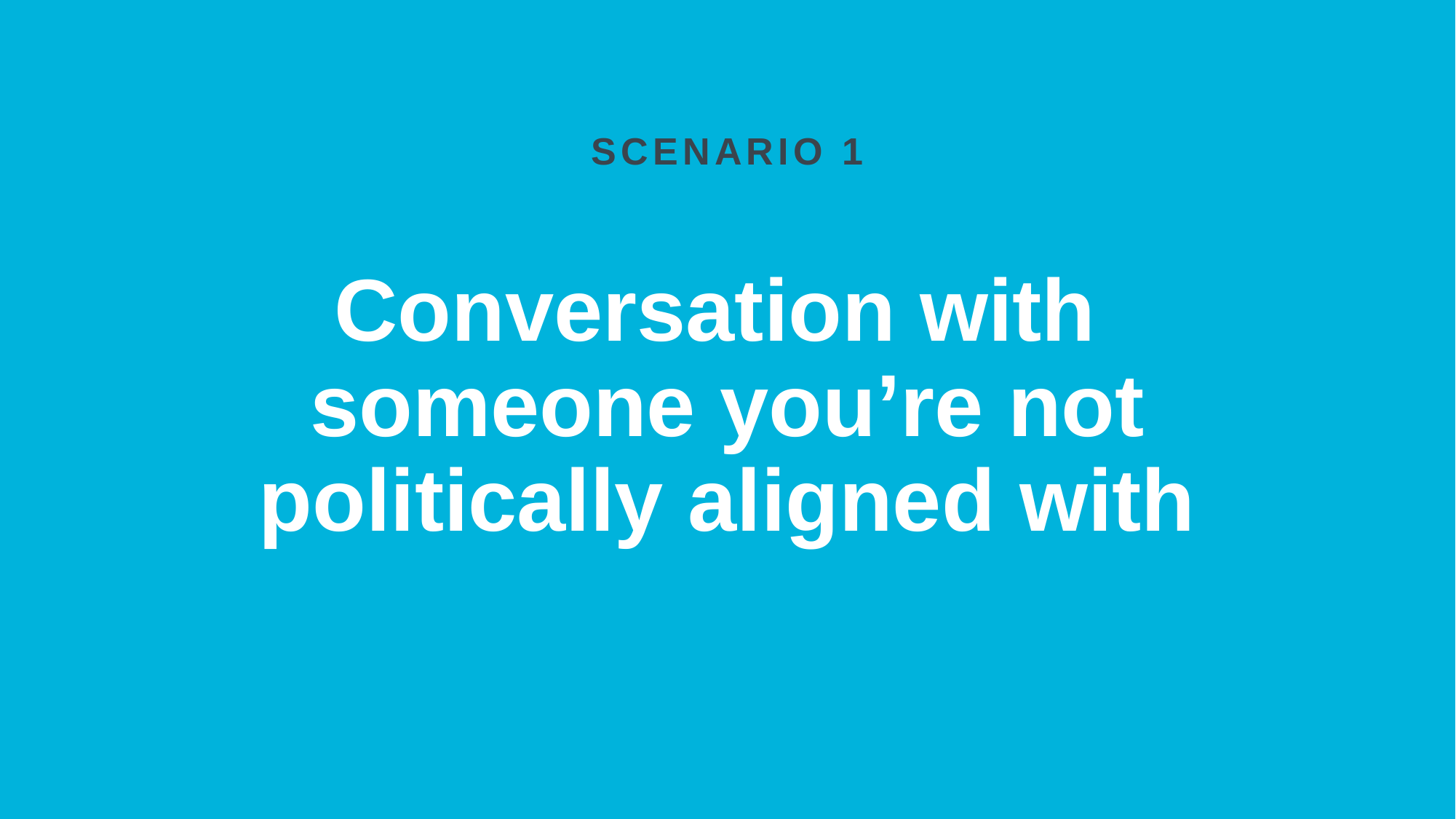

SCENARIO 1
Conversation with
someone you’re not politically aligned with